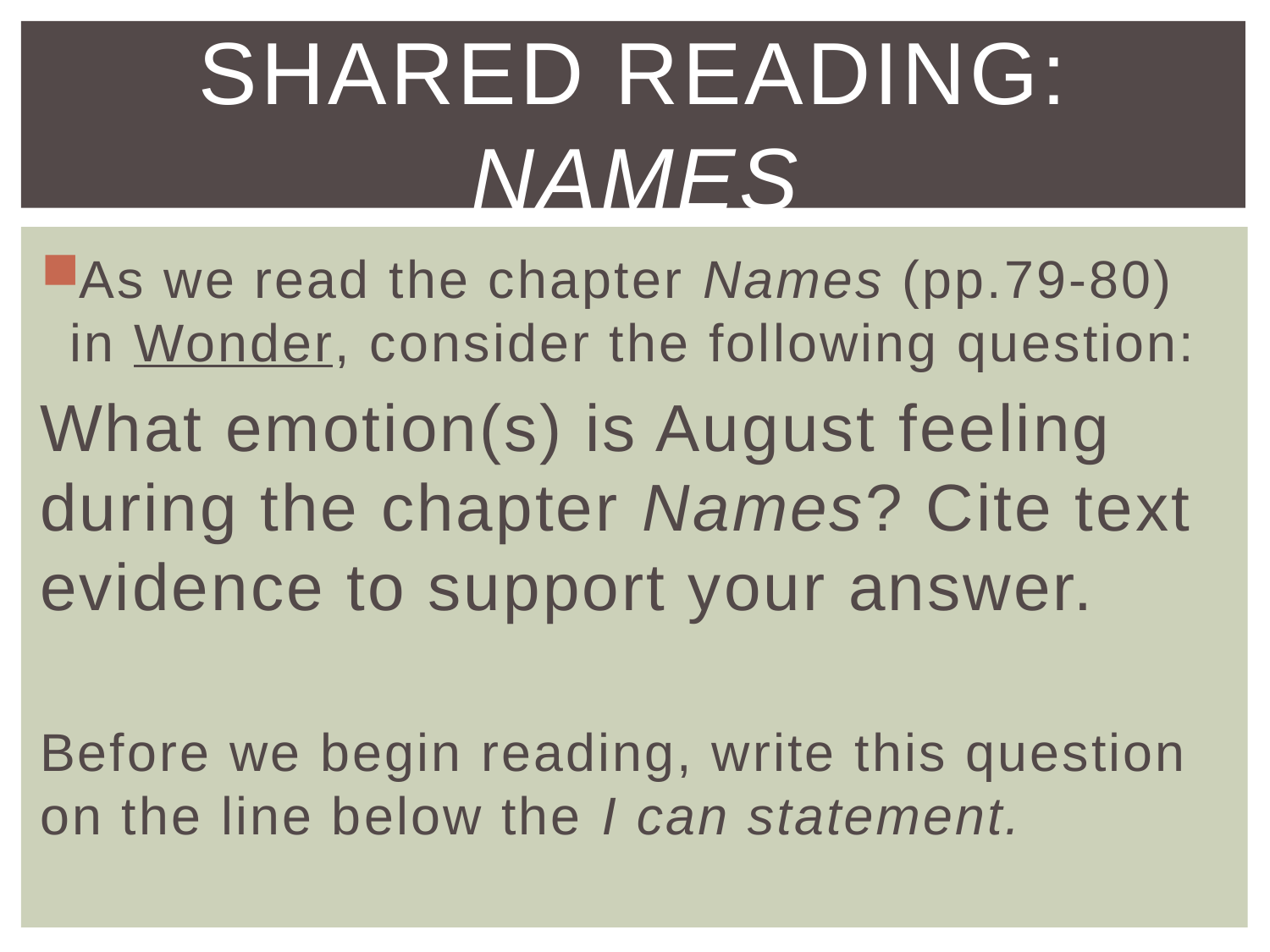

# Shared reading: Names
As we read the chapter Names (pp.79-80) in Wonder, consider the following question:
What emotion(s) is August feeling during the chapter Names? Cite text evidence to support your answer.

Before we begin reading, write this question on the line below the I can statement.